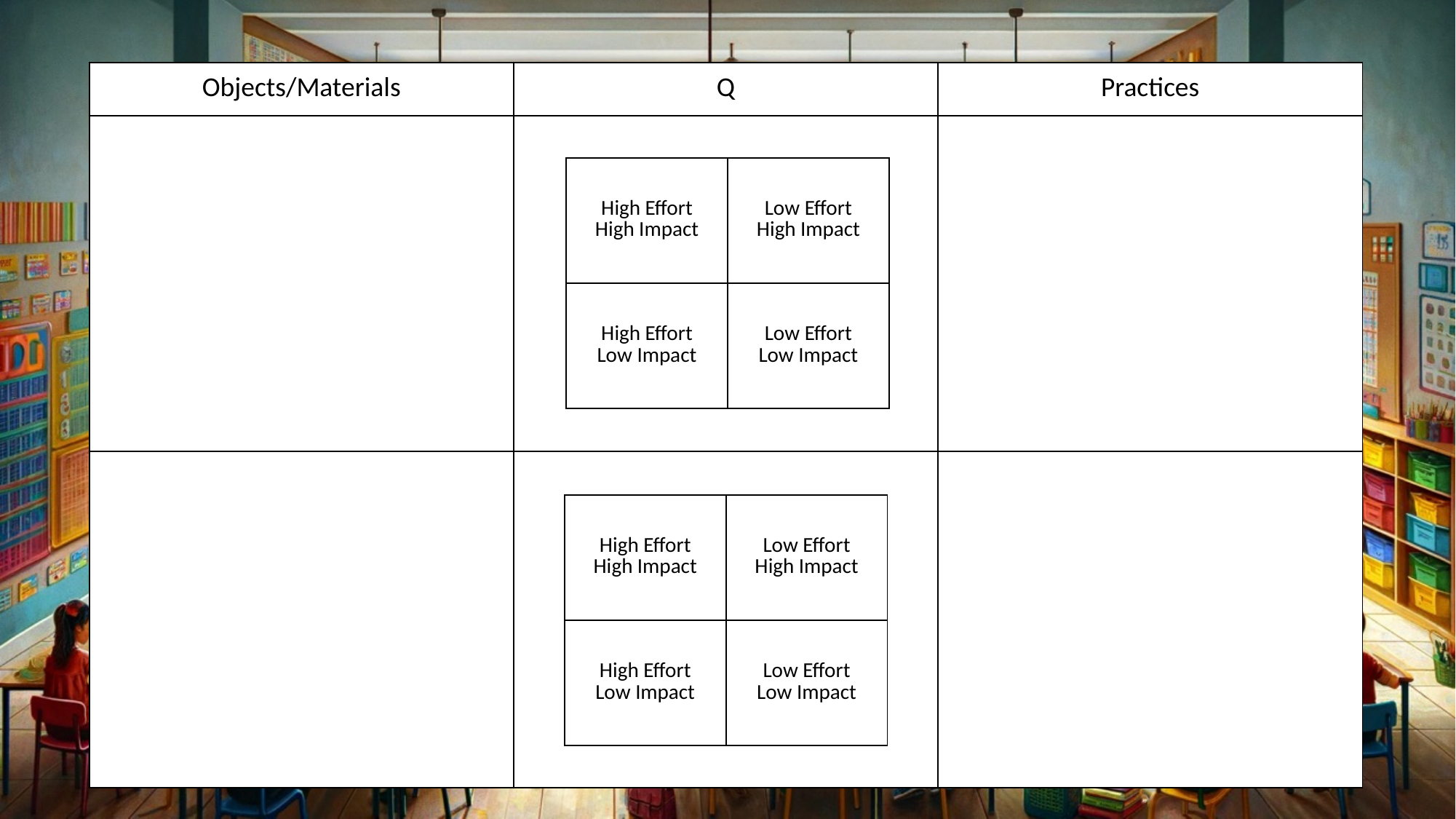

| Objects/Materials | Q | Practices |
| --- | --- | --- |
|  |  |  |
|  |  |  |
| High Effort High Impact | Low Effort High Impact |
| --- | --- |
| High Effort Low Impact | Low Effort Low Impact |
| High Effort High Impact | Low Effort High Impact |
| --- | --- |
| High Effort Low Impact | Low Effort Low Impact |